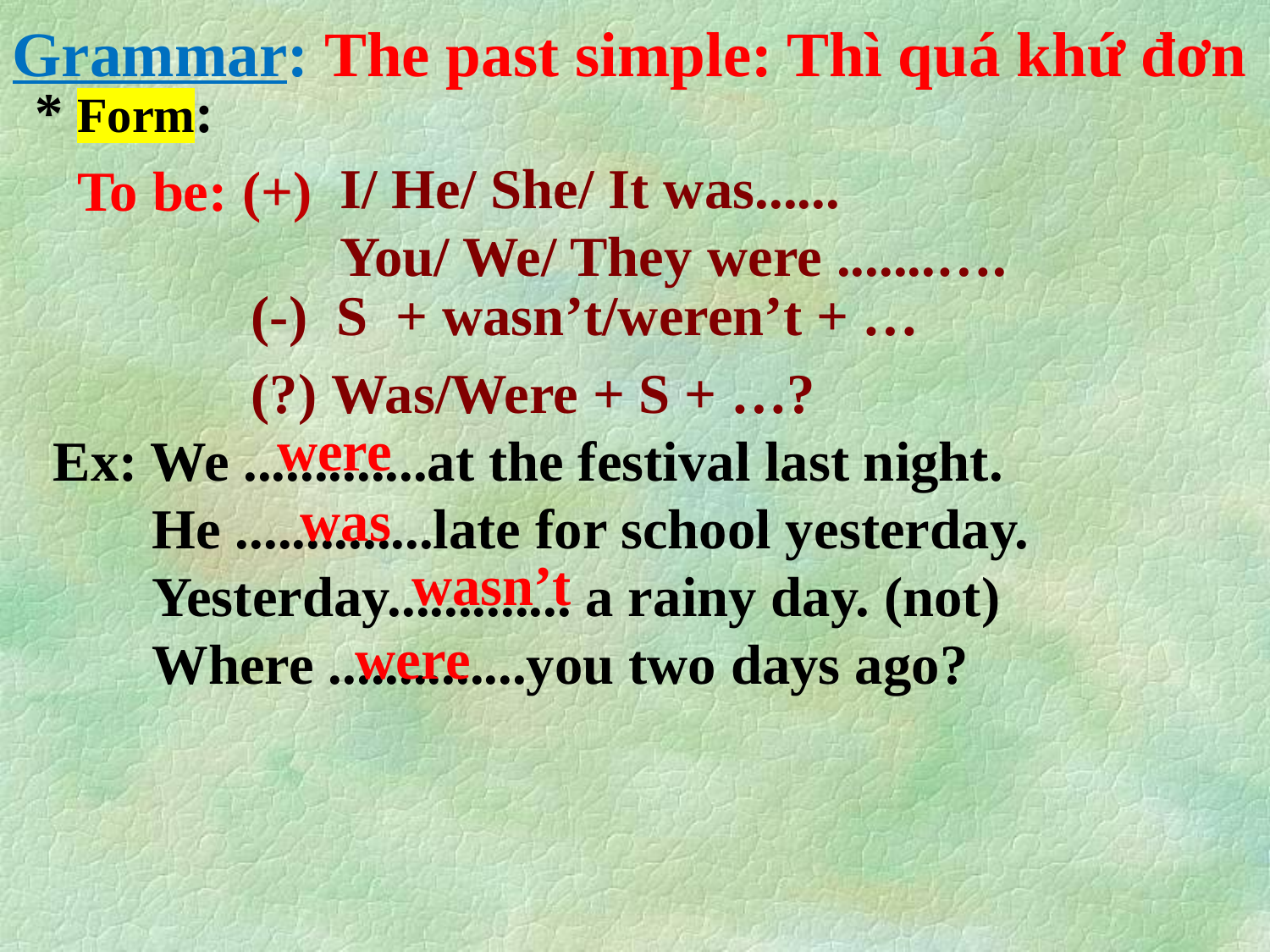

Grammar: The past simple: Thì quá khứ đơn
* Form:
   To be: (+)
I/ He/ She/ It was......
You/ We/ They were .......….

               (-)  S  + wasn’t/weren’t + …
               (?) Was/Were + S + …?
 Ex: We .............at the festival last night.
        He ..............late for school yesterday.
        Yesterday............. a rainy day. (not)
        Where ..............you two days ago?
 were
 was
 wasn’t
 were